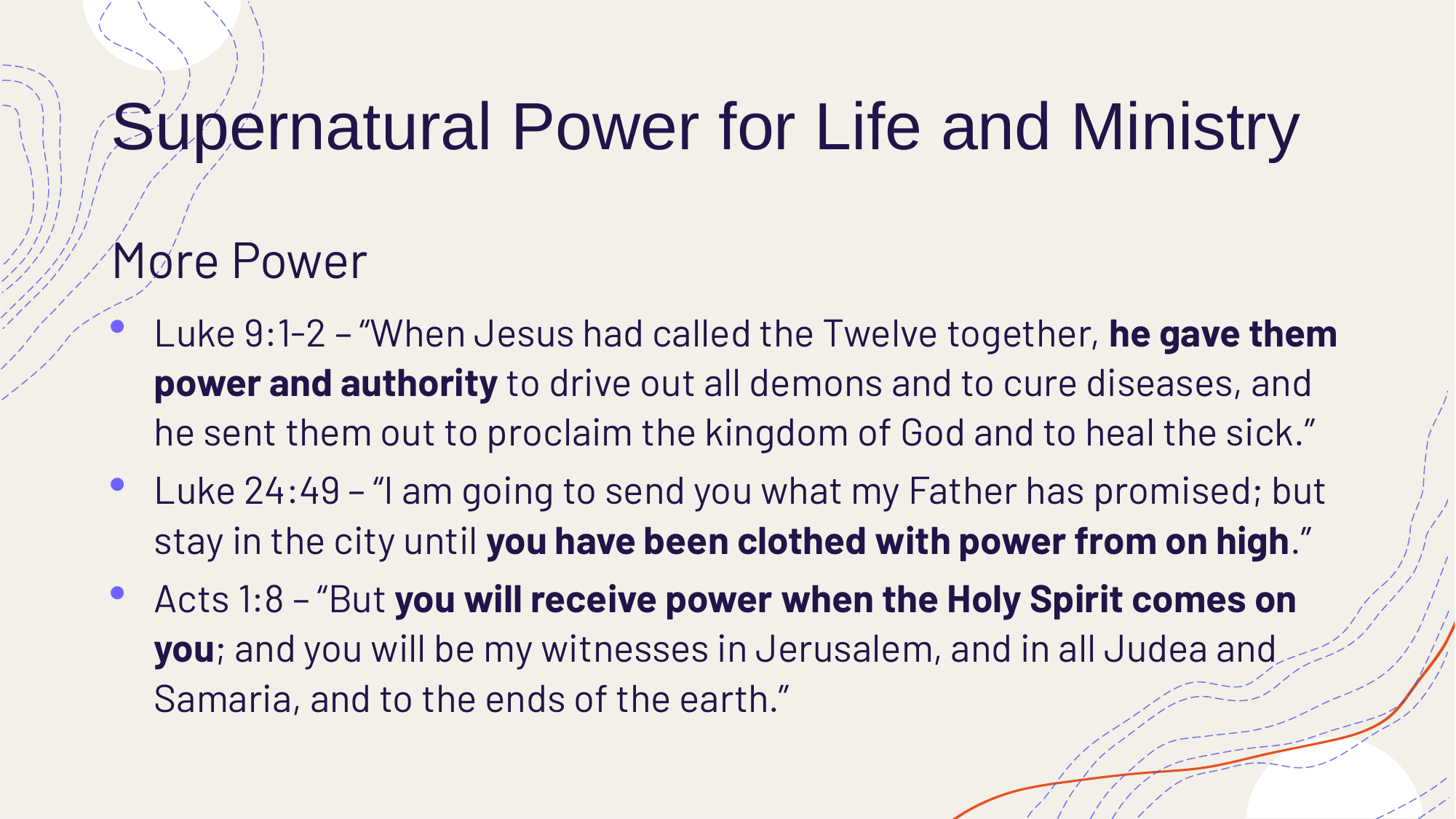

# Supernatural Power for Life and Ministry
More Power
Luke 9:1-2 – “When Jesus had called the Twelve together, he gave them power and authority to drive out all demons and to cure diseases, and he sent them out to proclaim the kingdom of God and to heal the sick.”
Luke 24:49 – “I am going to send you what my Father has promised; but stay in the city until you have been clothed with power from on high.”
Acts 1:8 – “But you will receive power when the Holy Spirit comes on you; and you will be my witnesses in Jerusalem, and in all Judea and Samaria, and to the ends of the earth.”